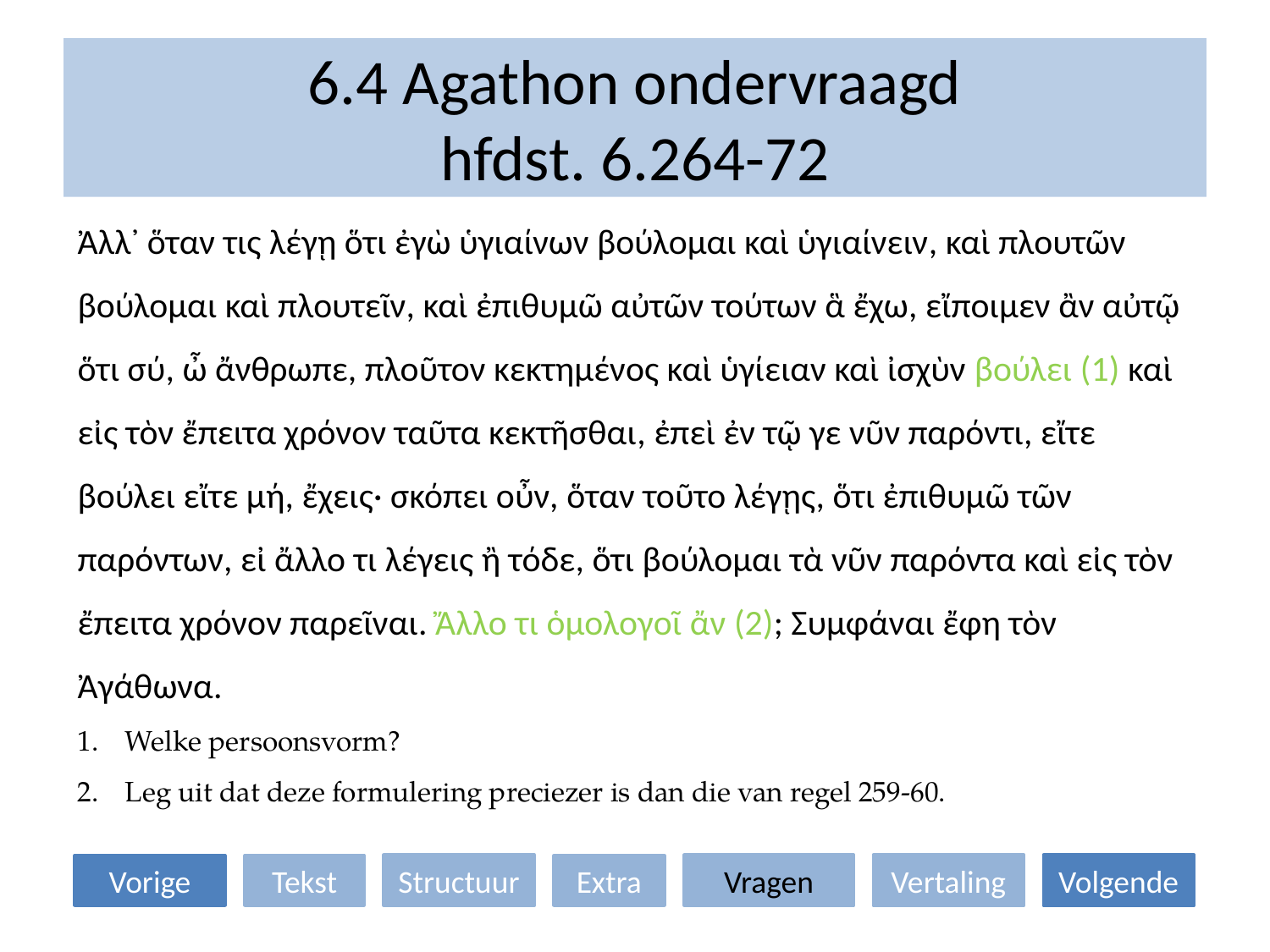

# 6.4 Agathon ondervraagd hfdst. 6.264-72
Ἀλλ᾽ ὅταν τις λέγῃ ὅτι ἐγὼ ὑγιαίνων βούλομαι καὶ ὑγιαίνειν, καὶ πλουτῶν βούλομαι καὶ πλουτεῖν, καὶ ἐπιθυμῶ αὐτῶν τούτων ἃ ἔχω, εἴποιμεν ἂν αὐτῷ ὅτι σύ, ὦ ἄνθρωπε, πλοῦτον κεκτημένος καὶ ὑγίειαν καὶ ἰσχὺν βούλει (1) καὶ εἰς τὸν ἔπειτα χρόνον ταῦτα κεκτῆσθαι, ἐπεὶ ἐν τῷ γε νῦν παρόντι, εἴτε βούλει εἴτε μή, ἔχεις· σκόπει οὖν, ὅταν τοῦτο λέγῃς, ὅτι ἐπιθυμῶ τῶν  παρόντων, εἰ ἄλλο τι λέγεις ἢ τόδε, ὅτι βούλομαι τὰ νῦν παρόντα καὶ εἰς τὸν ἔπειτα χρόνον παρεῖναι. Ἄλλο τι ὁμολογοῖ ἄν (2); Συμφάναι ἔφη τὸν Ἀγάθωνα.
Welke persoonsvorm?
Leg uit dat deze formulering preciezer is dan die van regel 259-60.

Structuur
Vragen
Vertaling
Volgende
Vorige
Tekst
Extra